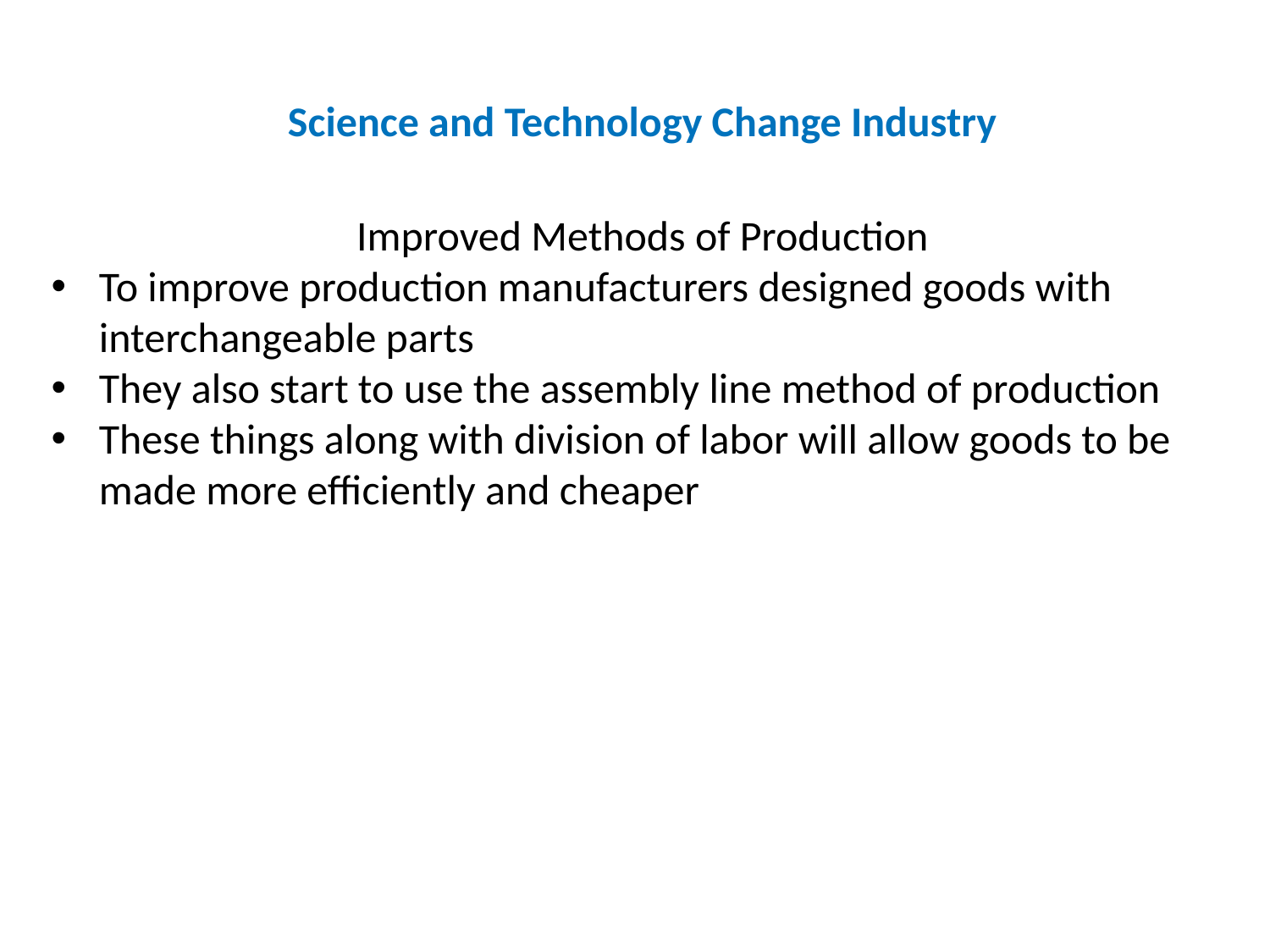

Science and Technology Change Industry
Improved Methods of Production
To improve production manufacturers designed goods with interchangeable parts
They also start to use the assembly line method of production
These things along with division of labor will allow goods to be made more efficiently and cheaper